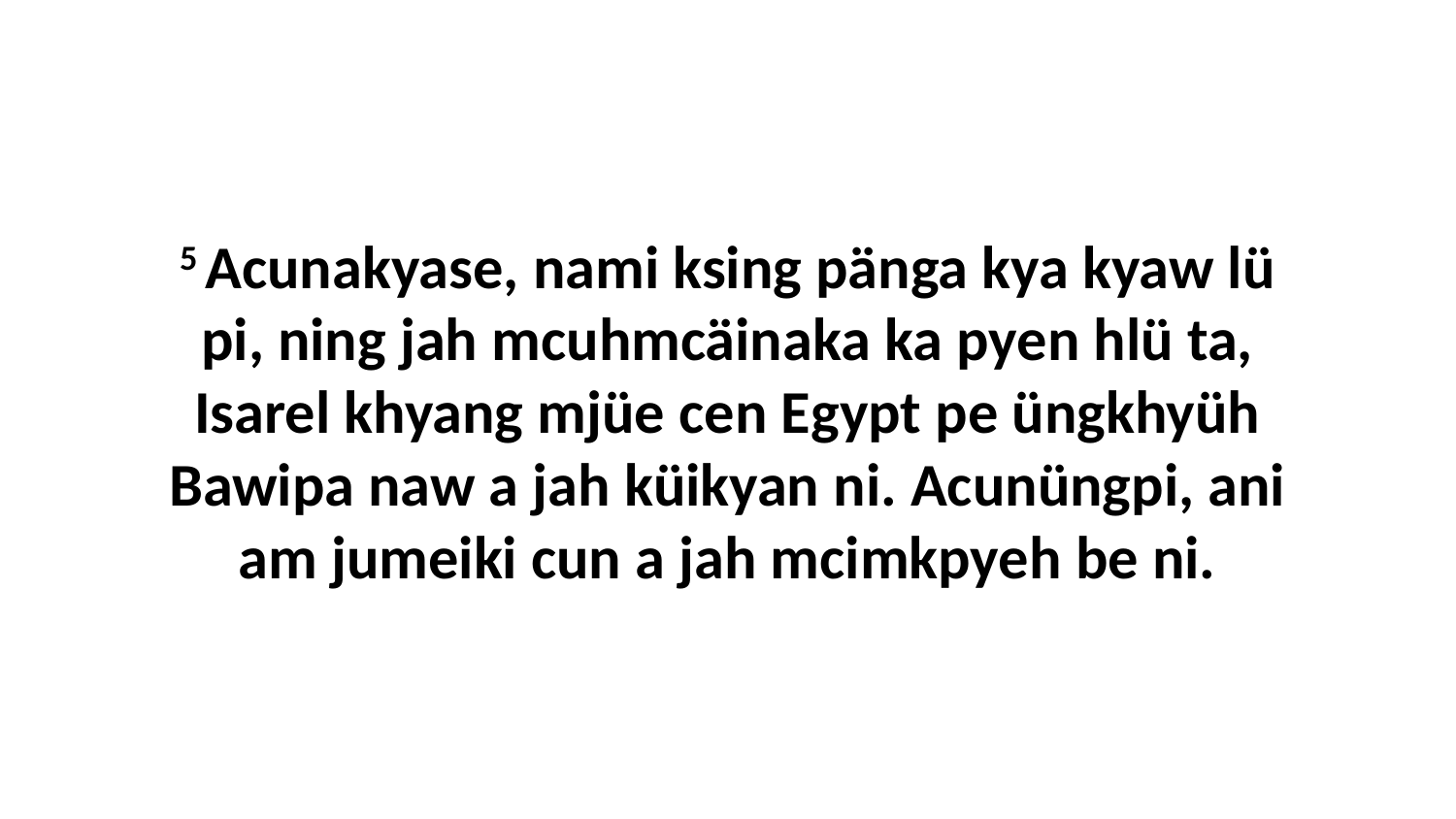

5 Acunakyase, nami ksing pänga kya kyaw lü pi, ning jah mcuhmcäinaka ka pyen hlü ta, Isarel khyang mjüe cen Egypt pe üngkhyüh Bawipa naw a jah küikyan ni. Acunüngpi, ani am jumeiki cun a jah mcimkpyeh be ni.